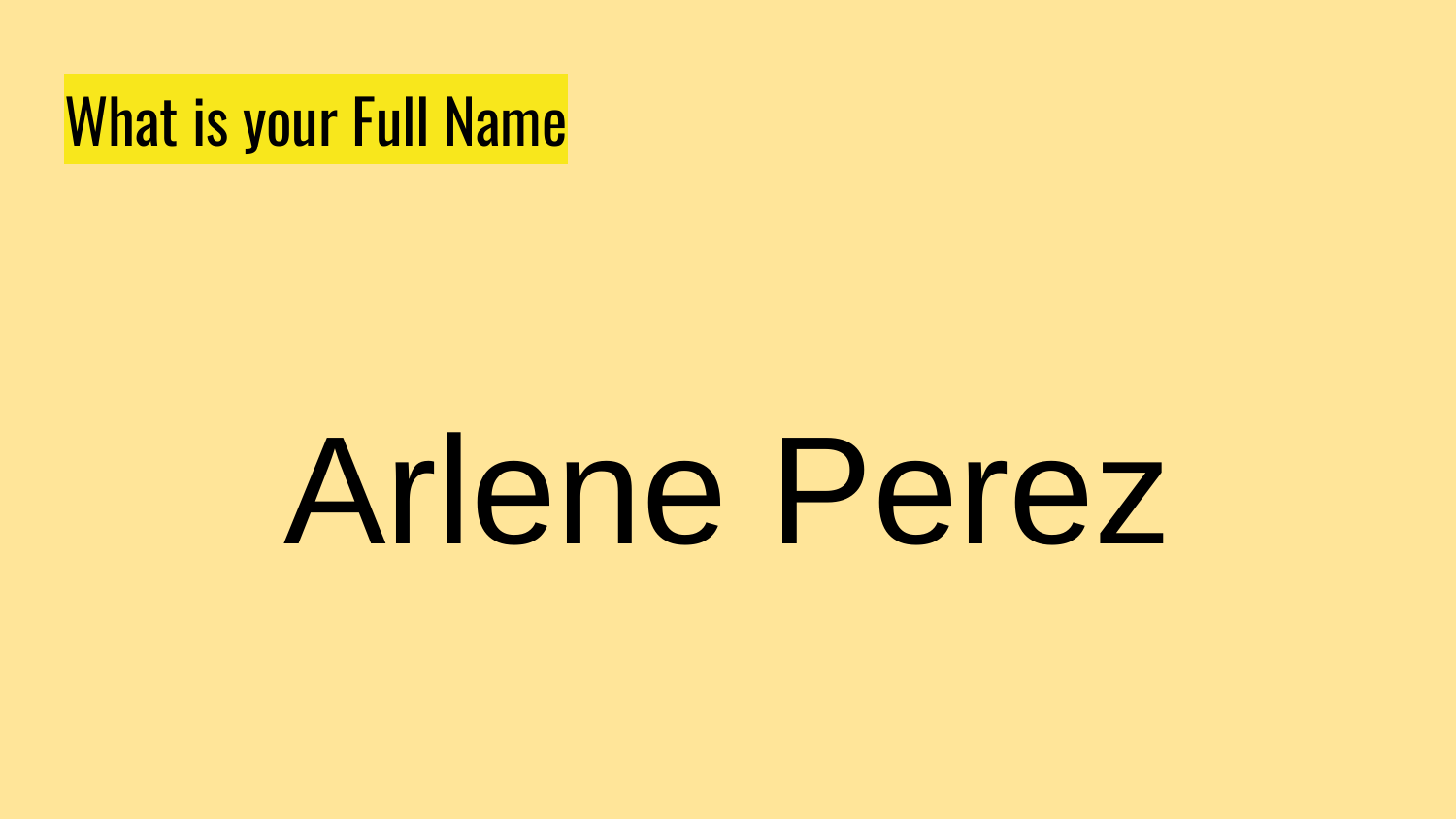

# What is your Full Name

Arlene Perez